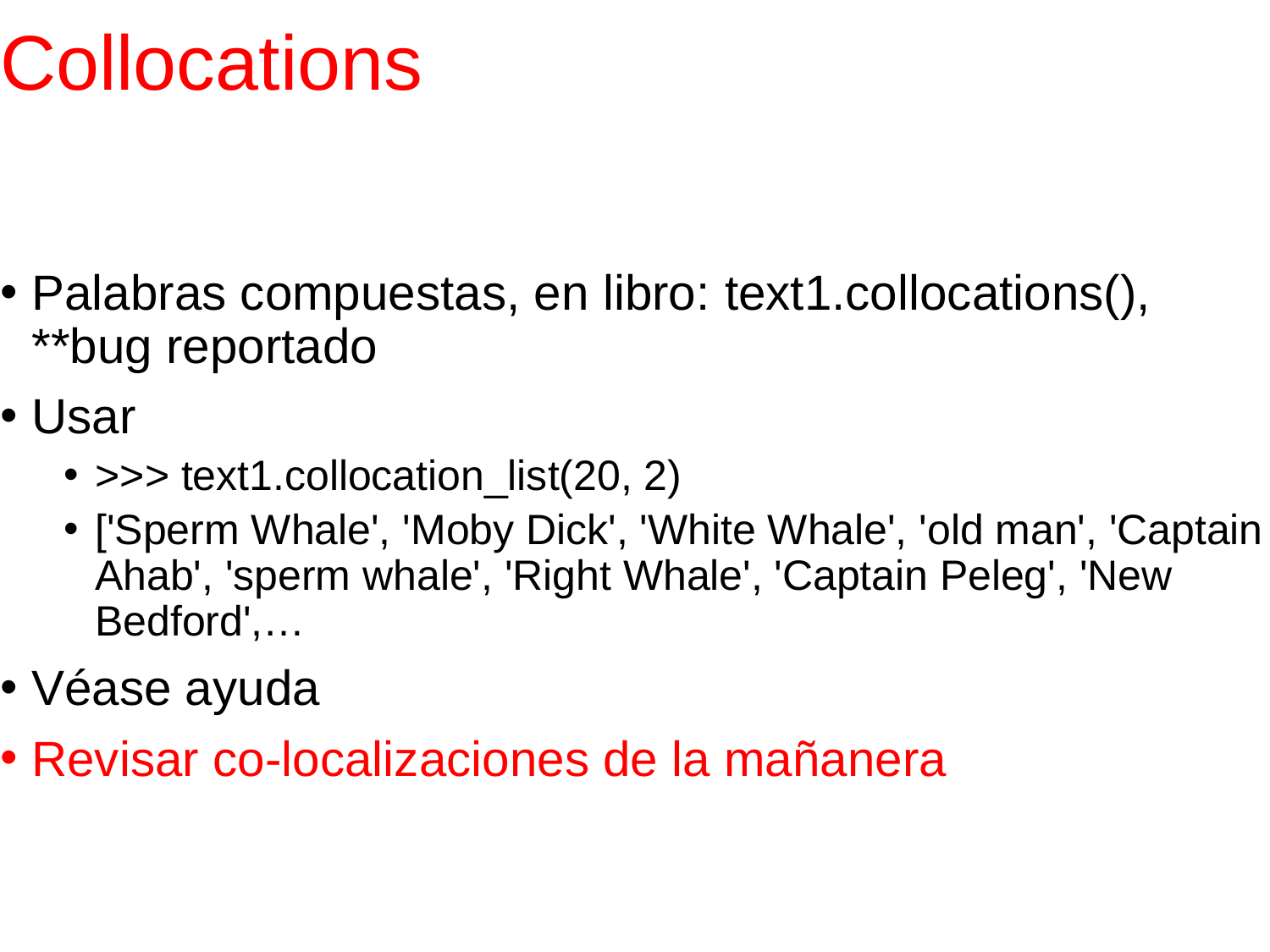

# Collocations
Palabras compuestas, en libro: text1.collocations(), **bug reportado
Usar
>>> text1.collocation_list(20, 2)
['Sperm Whale', 'Moby Dick', 'White Whale', 'old man', 'Captain Ahab', 'sperm whale', 'Right Whale', 'Captain Peleg', 'New Bedford',…
Véase ayuda
Revisar co-localizaciones de la mañanera